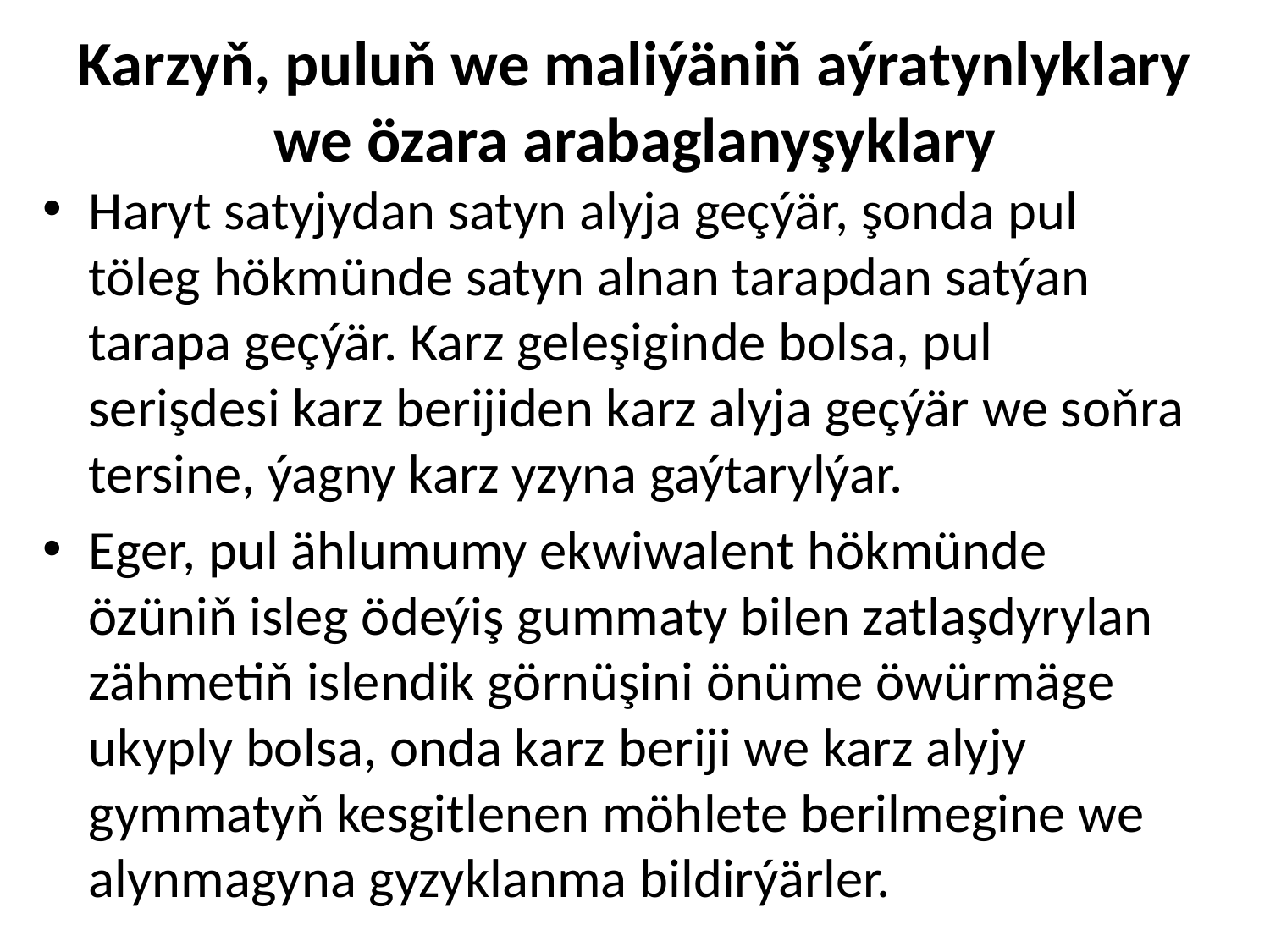

# Karzyň, puluň we maliýäniň aýratynlyklary we özara arabaglanyşyklary
Haryt satyjydan satyn alyja geçýär, şonda pul töleg hökmünde satyn alnan tarapdan satýan tarapa geçýär. Karz geleşiginde bolsa, pul serişdesi karz berijiden karz alyja geçýär we soňra tersine, ýagny karz yzyna gaýtarylýar.
Eger, pul ählumumy ekwiwalent hökmünde özüniň isleg ödeýiş gummaty bilen zatlaşdyrylan zähmetiň islendik görnüşini önüme öwürmäge ukyply bolsa, onda karz beriji we karz alyjy gymmatyň kesgitlenen möhlete berilmegine we alynmagyna gyzyklanma bildirýärler.